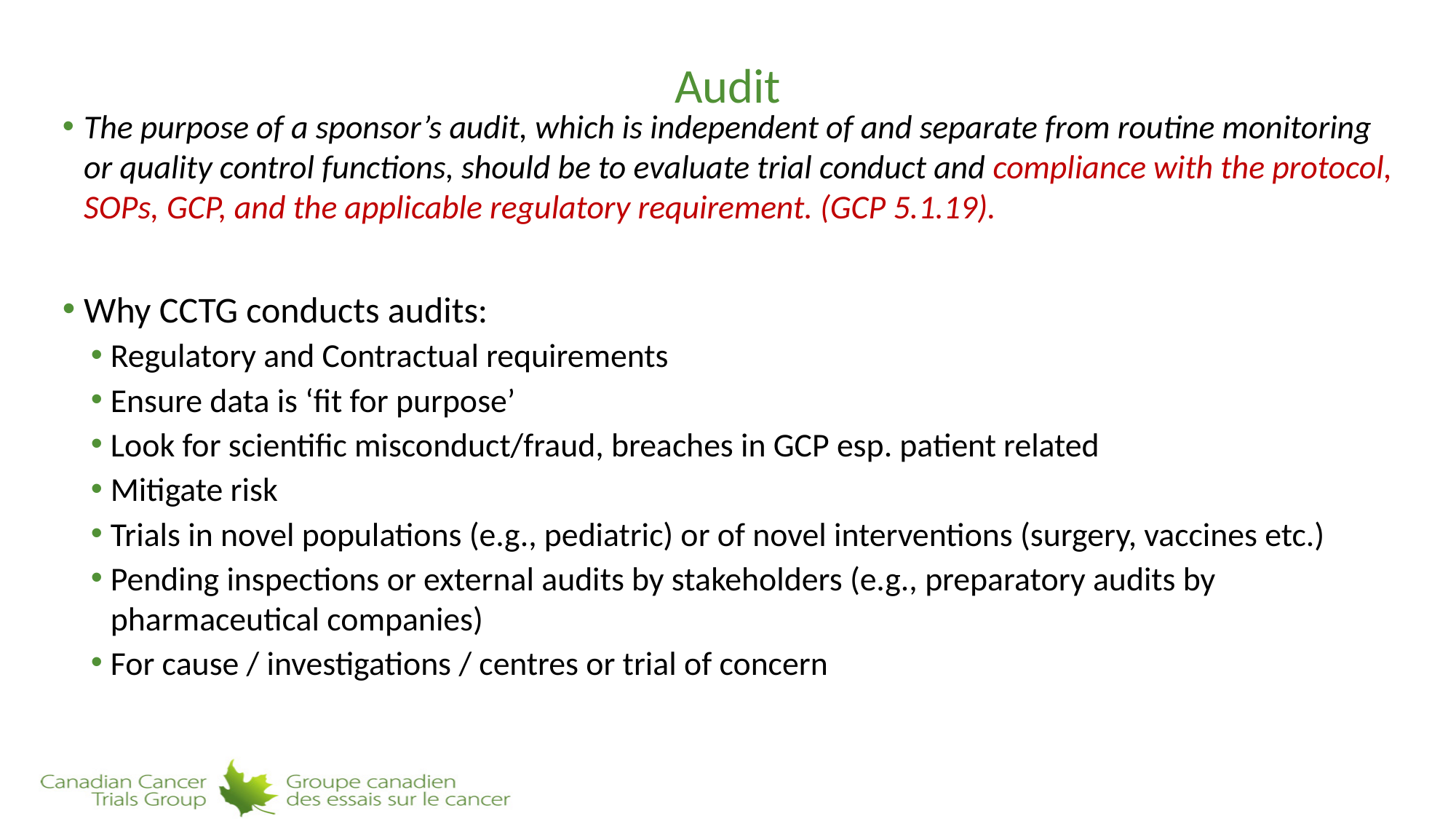

# Audit
The purpose of a sponsor’s audit, which is independent of and separate from routine monitoring or quality control functions, should be to evaluate trial conduct and compliance with the protocol, SOPs, GCP, and the applicable regulatory requirement. (GCP 5.1.19).

Why CCTG conducts audits:
Regulatory and Contractual requirements
Ensure data is ‘fit for purpose’
Look for scientific misconduct/fraud, breaches in GCP esp. patient related
Mitigate risk
Trials in novel populations (e.g., pediatric) or of novel interventions (surgery, vaccines etc.)
Pending inspections or external audits by stakeholders (e.g., preparatory audits by pharmaceutical companies)
For cause / investigations / centres or trial of concern

33